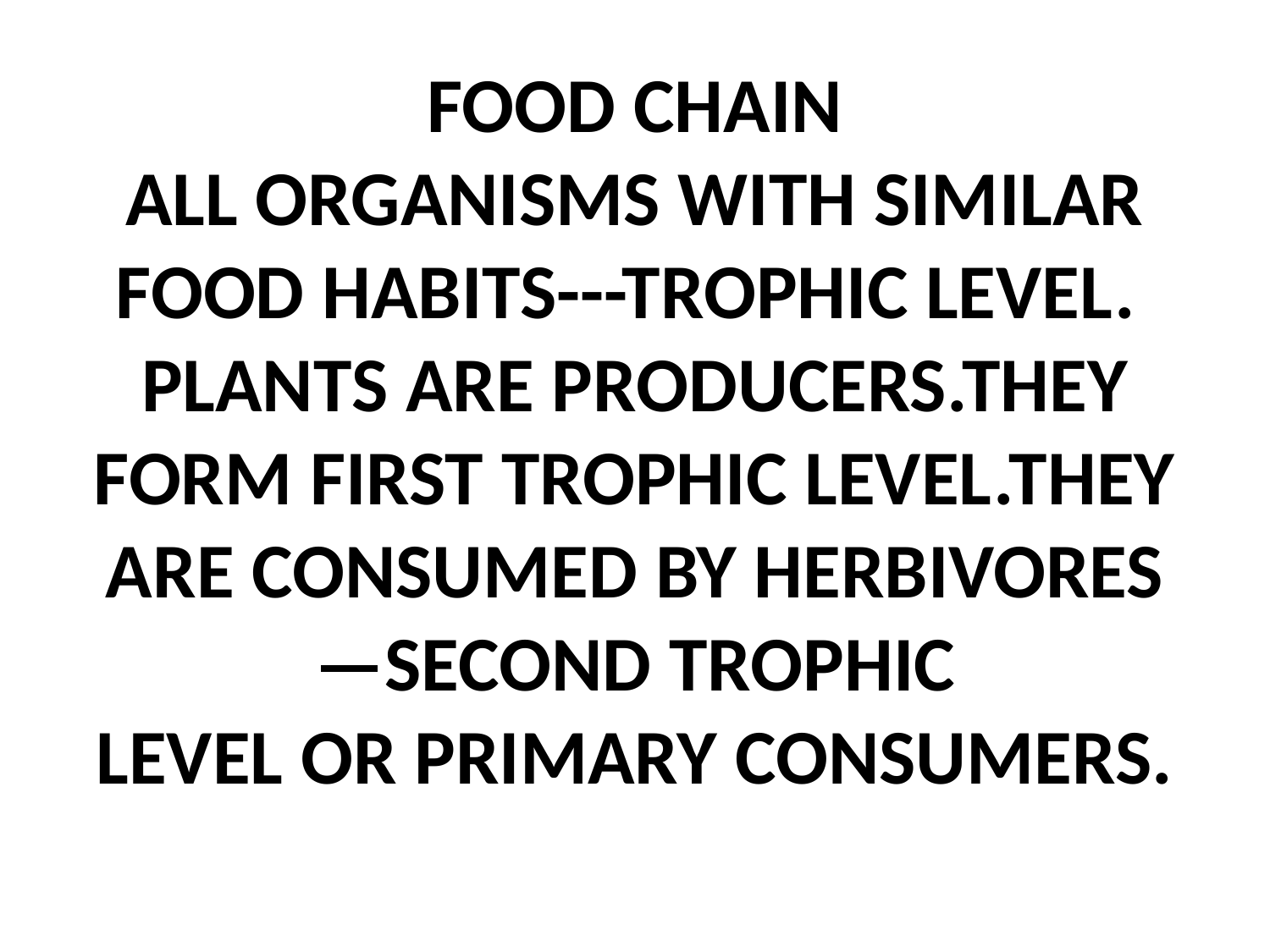

# FOOD CHAIN ALL ORGANISMS WITH SIMILAR FOOD HABITS---TROPHIC LEVEL. PLANTS ARE PRODUCERS.THEY FORM FIRST TROPHIC LEVEL.THEY ARE CONSUMED BY HERBIVORES—SECOND TROPHIC LEVEL OR PRIMARY CONSUMERS.